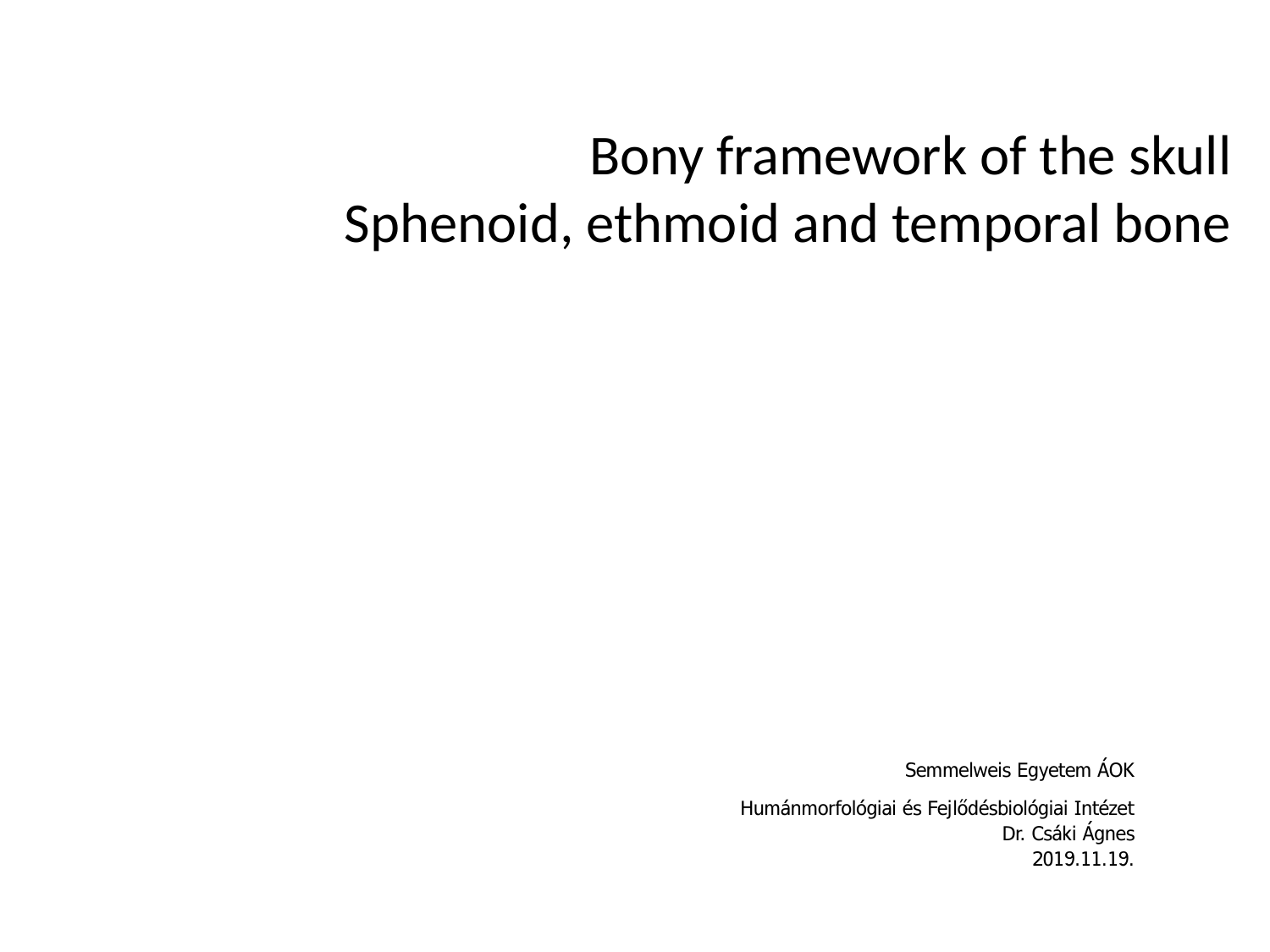

# Bony framework of the skull Sphenoid, ethmoid and temporal bone

Semmelweis Egyetem ÁOK

Humánmorfológiai és Fejlődésbiológiai Intézet

Dr. Csáki Ágnes

2019.11.19.